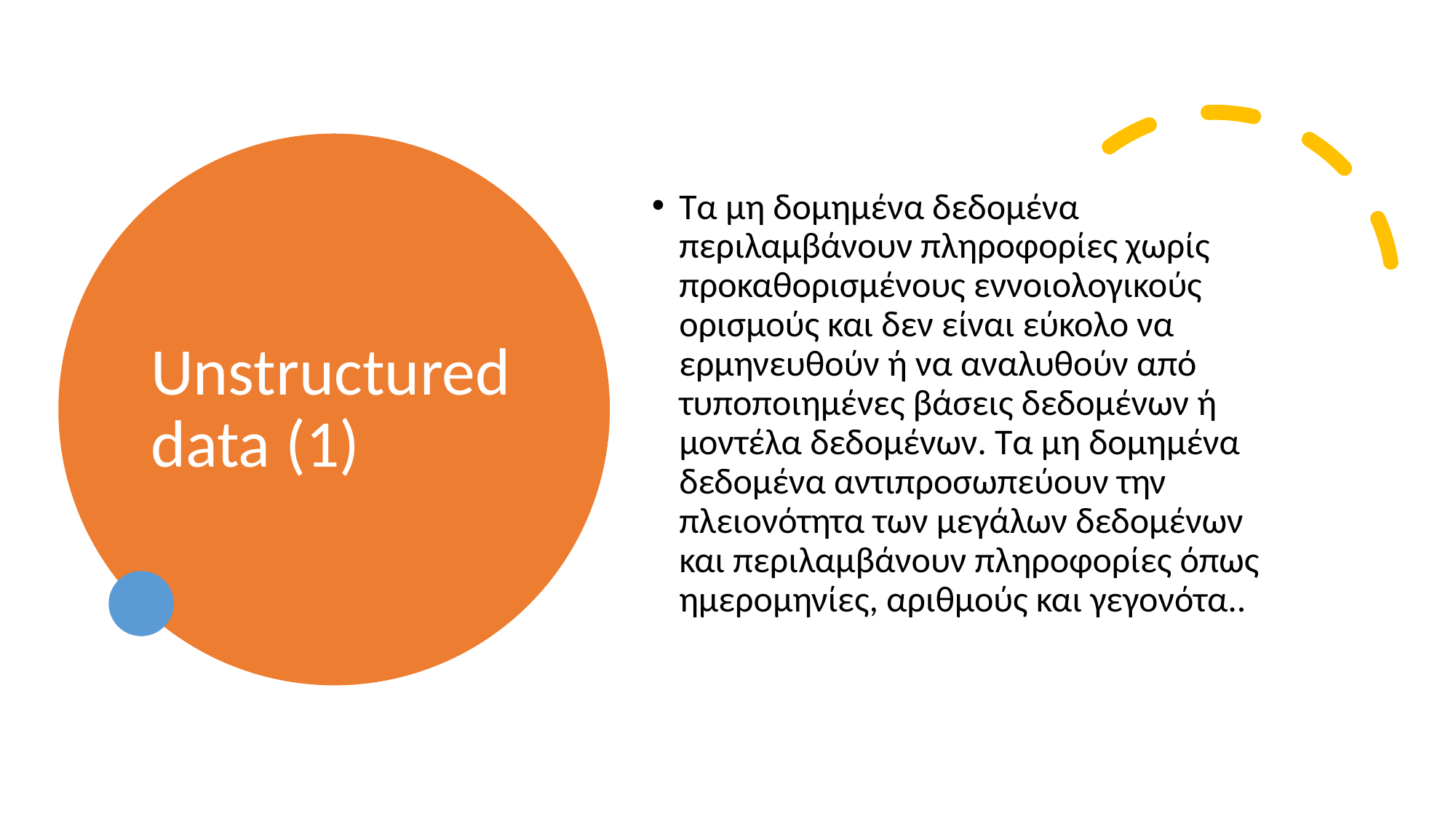

# Unstructured data (1)
Τα μη δομημένα δεδομένα περιλαμβάνουν πληροφορίες χωρίς προκαθορισμένους εννοιολογικούς ορισμούς και δεν είναι εύκολο να ερμηνευθούν ή να αναλυθούν από τυποποιημένες βάσεις δεδομένων ή μοντέλα δεδομένων. Τα μη δομημένα δεδομένα αντιπροσωπεύουν την πλειονότητα των μεγάλων δεδομένων και περιλαμβάνουν πληροφορίες όπως ημερομηνίες, αριθμούς και γεγονότα..